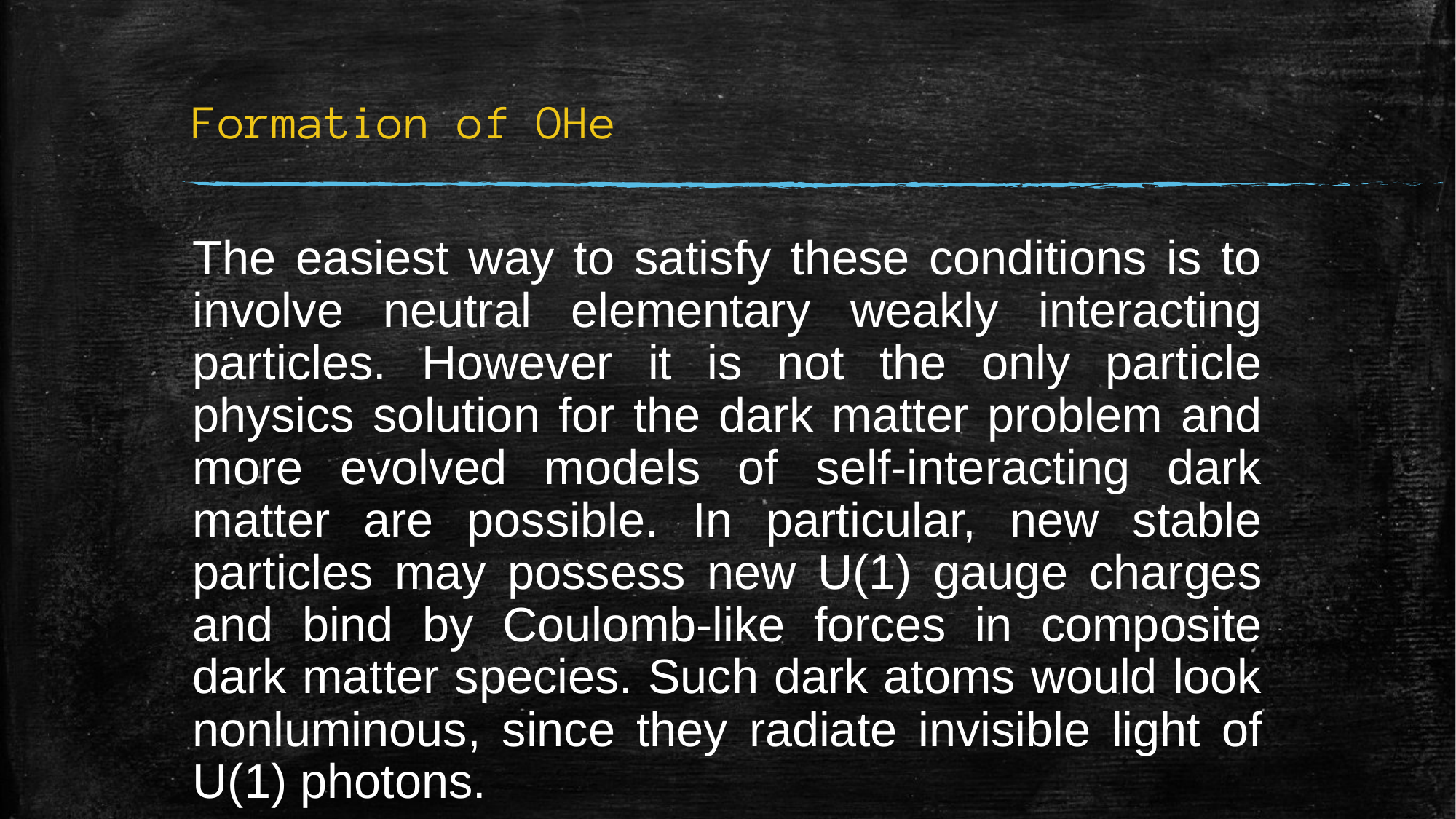

# Formation of OHe
The easiest way to satisfy these conditions is to involve neutral elementary weakly interacting particles. However it is not the only particle physics solution for the dark matter problem and more evolved models of self-interacting dark matter are possible. In particular, new stable particles may possess new U(1) gauge charges and bind by Coulomb-like forces in composite dark matter species. Such dark atoms would look nonluminous, since they radiate invisible light of U(1) photons.